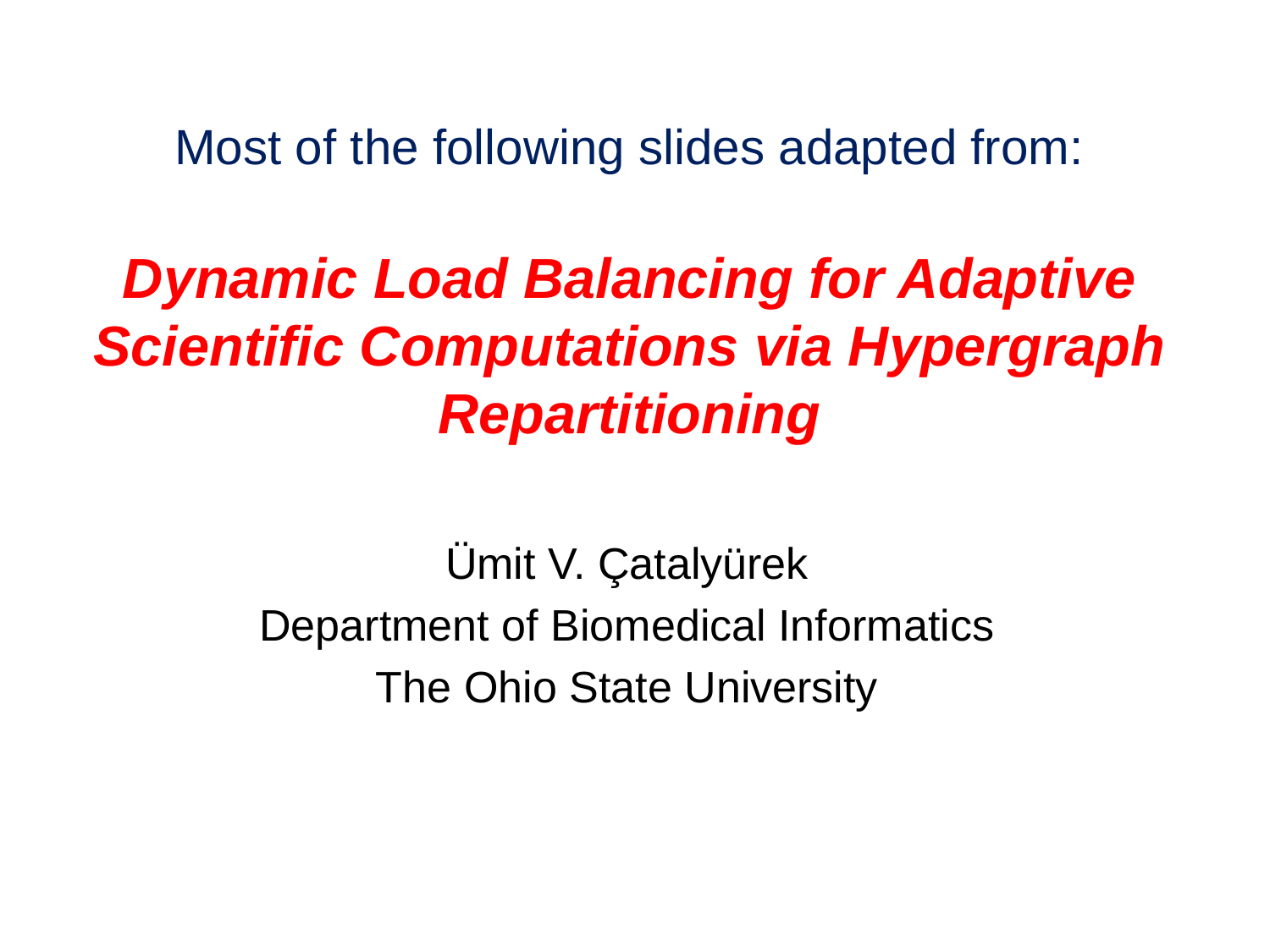

# Most of the following slides adapted from: Dynamic Load Balancing for Adaptive Scientific Computations via Hypergraph Repartitioning
Ümit V. Çatalyürek
Department of Biomedical Informatics
The Ohio State University